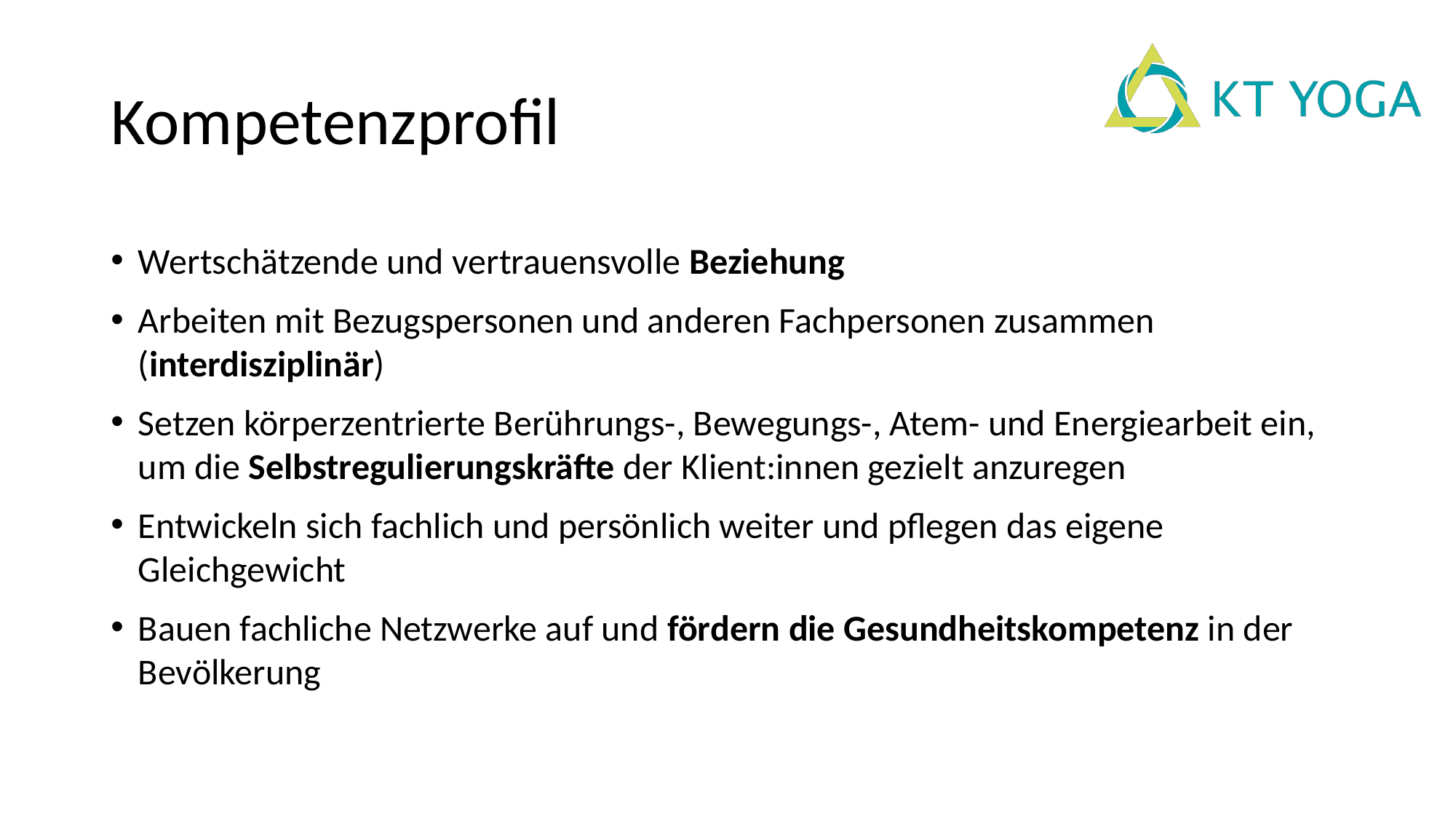

# Kompetenzprofil
Wertschätzende und vertrauensvolle Beziehung
Arbeiten mit Bezugspersonen und anderen Fachpersonen zusammen (interdisziplinär)
Setzen körperzentrierte Berührungs-, Bewegungs-, Atem- und Energiearbeit ein, um die Selbstregulierungskräfte der Klient:innen gezielt anzuregen
Entwickeln sich fachlich und persönlich weiter und pflegen das eigene Gleichgewicht
Bauen fachliche Netzwerke auf und fördern die Gesundheitskompetenz in der Bevölkerung